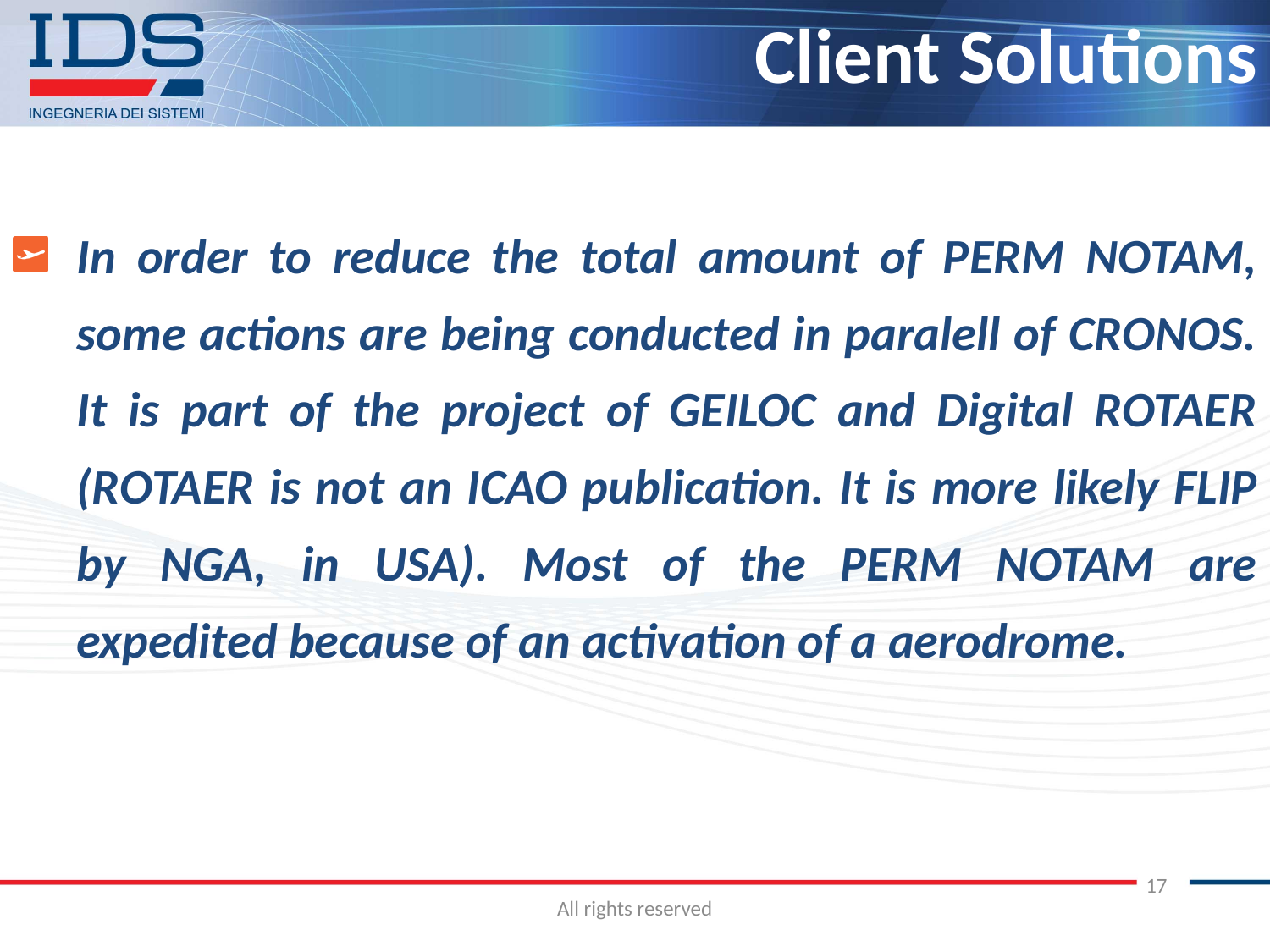

# Client Solutions

In order to reduce the total amount of PERM NOTAM, some actions are being conducted in paralell of CRONOS. It is part of the project of GEILOC and Digital ROTAER (ROTAER is not an ICAO publication. It is more likely FLIP by NGA, in USA). Most of the PERM NOTAM are expedited because of an activation of a aerodrome.
17
All rights reserved